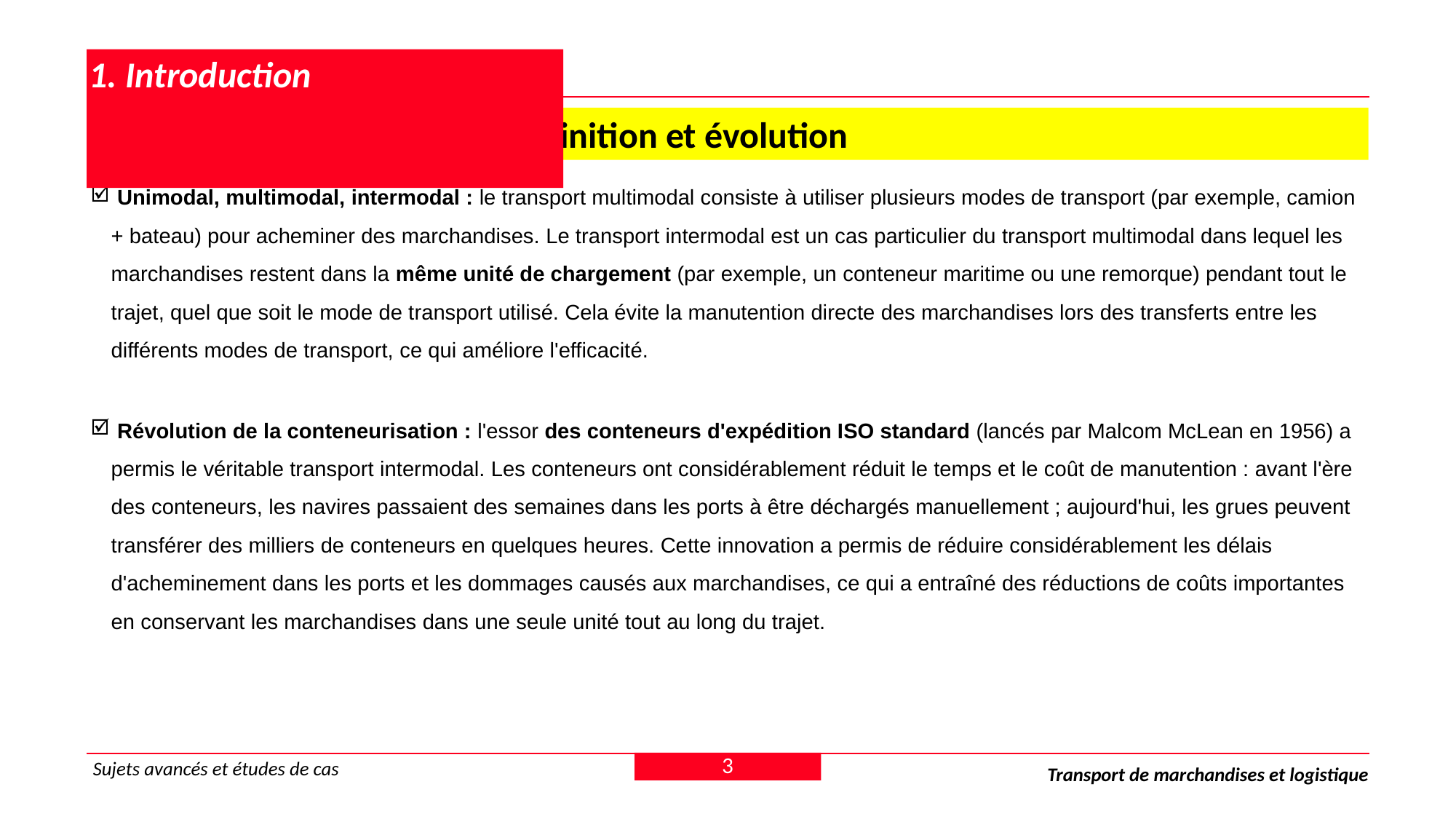

# 1. Introduction
 1.2 Transport intermodal – Définition et évolution

 Unimodal, multimodal, intermodal : le transport multimodal consiste à utiliser plusieurs modes de transport (par exemple, camion + bateau) pour acheminer des marchandises. Le transport intermodal est un cas particulier du transport multimodal dans lequel les marchandises restent dans la même unité de chargement (par exemple, un conteneur maritime ou une remorque) pendant tout le trajet, quel que soit le mode de transport utilisé. Cela évite la manutention directe des marchandises lors des transferts entre les différents modes de transport, ce qui améliore l'efficacité.

 Révolution de la conteneurisation : l'essor des conteneurs d'expédition ISO standard (lancés par Malcom McLean en 1956) a permis le véritable transport intermodal. Les conteneurs ont considérablement réduit le temps et le coût de manutention : avant l'ère des conteneurs, les navires passaient des semaines dans les ports à être déchargés manuellement ; aujourd'hui, les grues peuvent transférer des milliers de conteneurs en quelques heures. Cette innovation a permis de réduire considérablement les délais d'acheminement dans les ports et les dommages causés aux marchandises, ce qui a entraîné des réductions de coûts importantes en conservant les marchandises dans une seule unité tout au long du trajet.
3
Sujets avancés et études de cas
Transport de marchandises et logistique